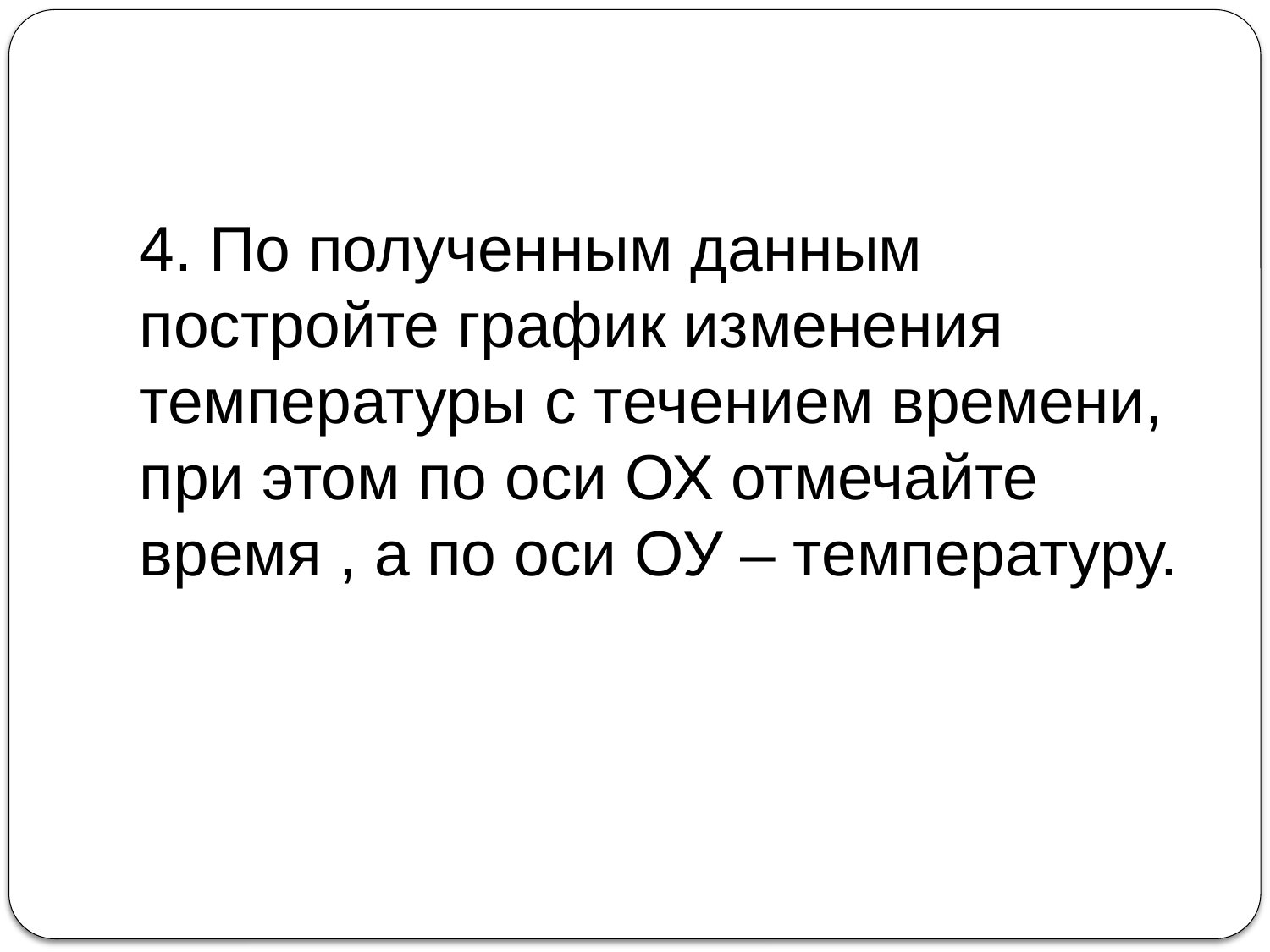

#
4. По полученным данным постройте график изменения температуры с течением времени, при этом по оси ОХ отмечайте время , а по оси ОУ – температуру.